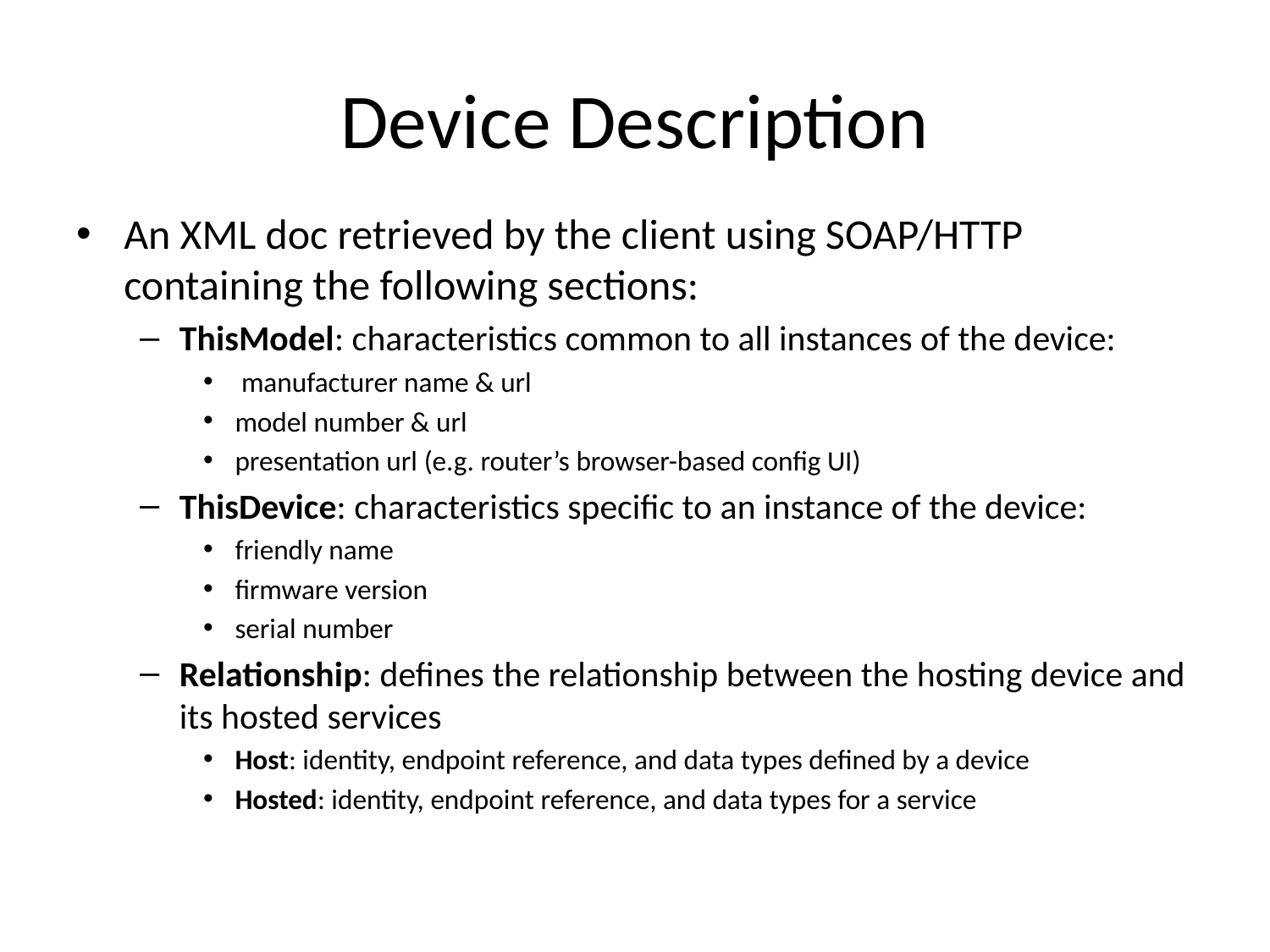

# Device Description
An XML doc retrieved by the client using SOAP/HTTP containing the following sections:
ThisModel: characteristics common to all instances of the device:
 manufacturer name & url
model number & url
presentation url (e.g. router’s browser-based config UI)
ThisDevice: characteristics specific to an instance of the device:
friendly name
firmware version
serial number
Relationship: defines the relationship between the hosting device and its hosted services
Host: identity, endpoint reference, and data types defined by a device
Hosted: identity, endpoint reference, and data types for a service